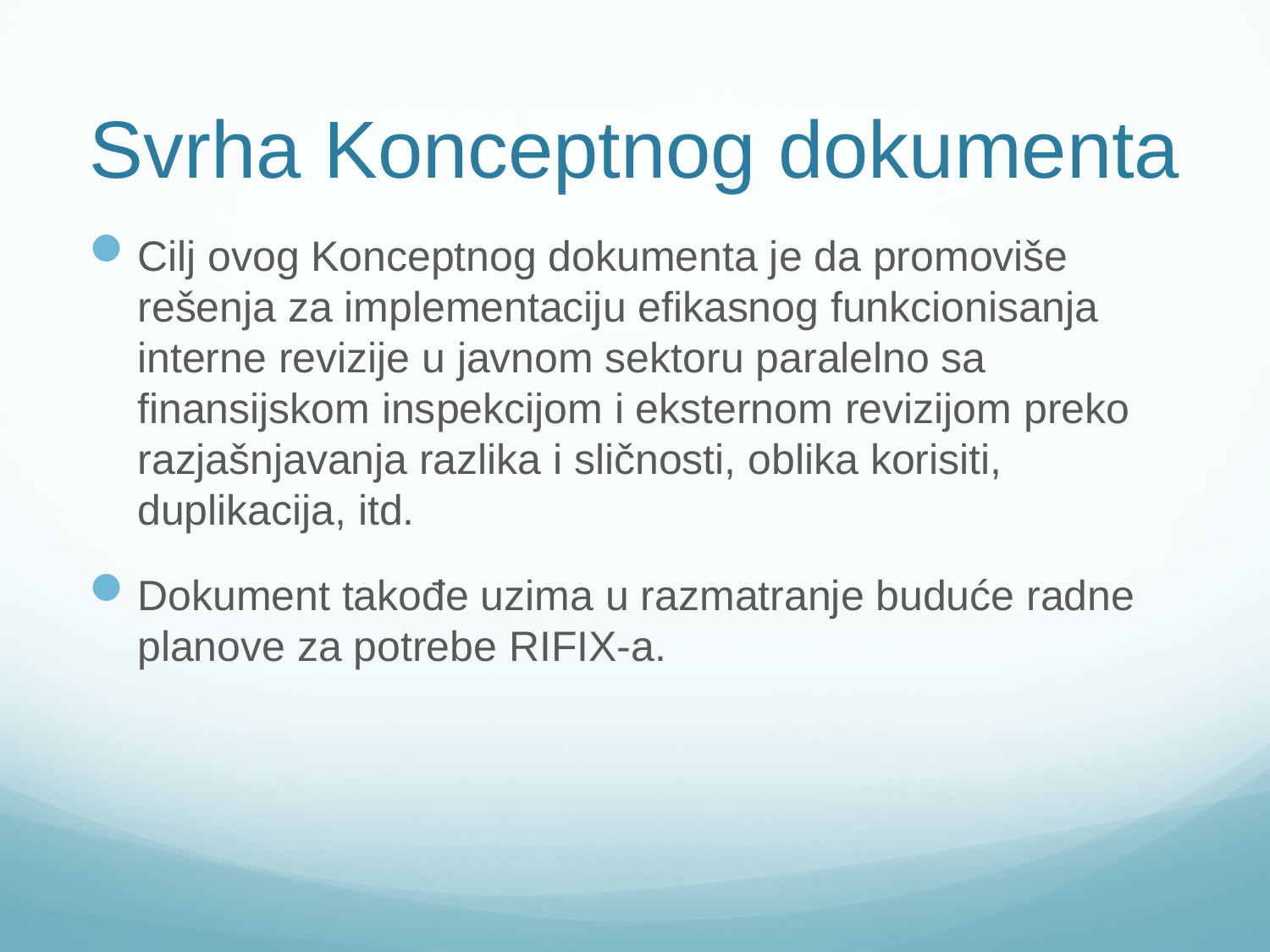

# Svrha Konceptnog dokumenta
Cilj ovog Konceptnog dokumenta je da promoviše rešenja za implementaciju efikasnog funkcionisanja interne revizije u javnom sektoru paralelno sa finansijskom inspekcijom i eksternom revizijom preko razjašnjavanja razlika i sličnosti, oblika korisiti, duplikacija, itd.
Dokument takođe uzima u razmatranje buduće radne planove za potrebe RIFIX-a.